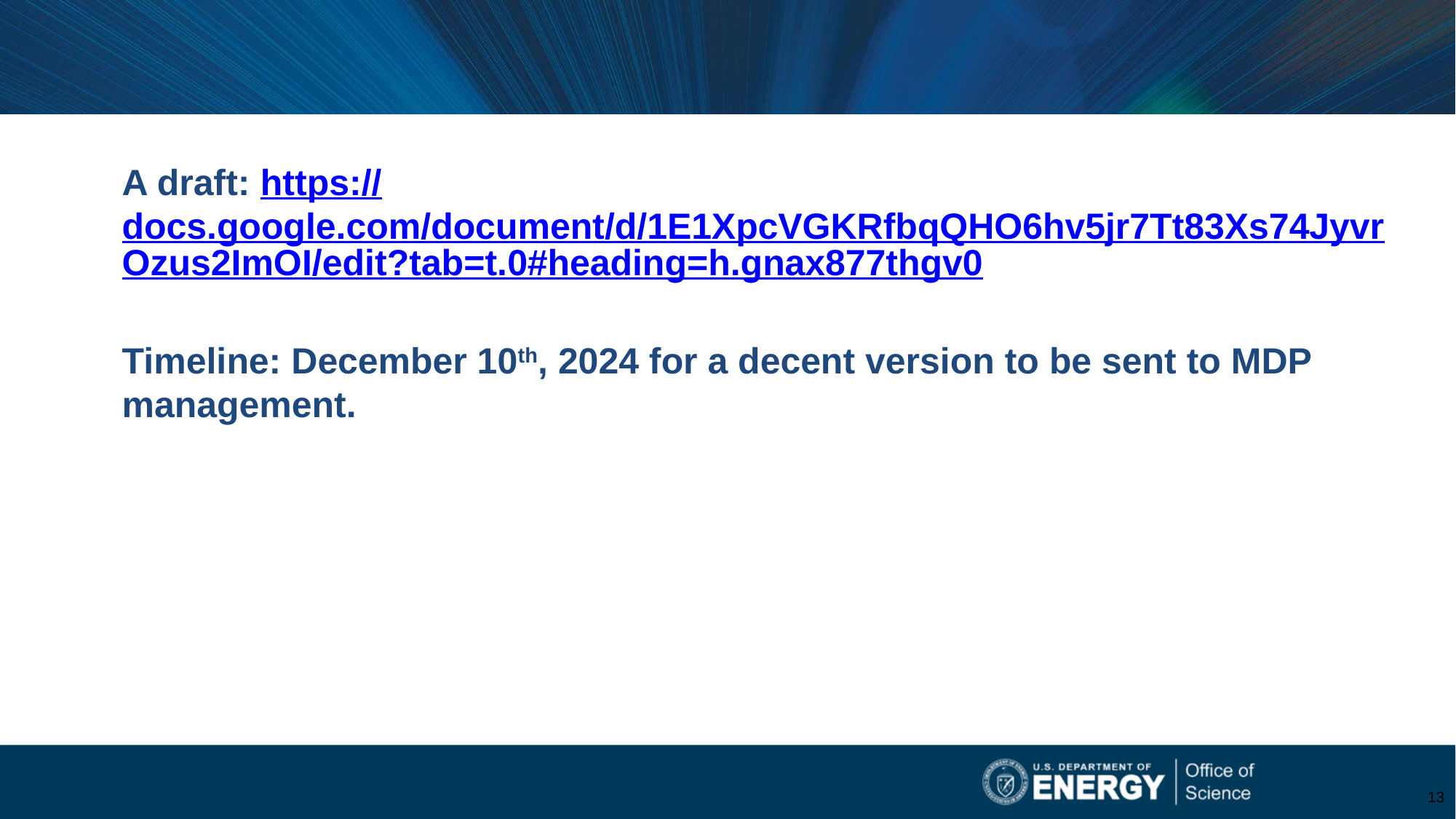

A draft: https://docs.google.com/document/d/1E1XpcVGKRfbqQHO6hv5jr7Tt83Xs74JyvrOzus2ImOI/edit?tab=t.0#heading=h.gnax877thgv0

Timeline: December 10th, 2024 for a decent version to be sent to MDP management.

13